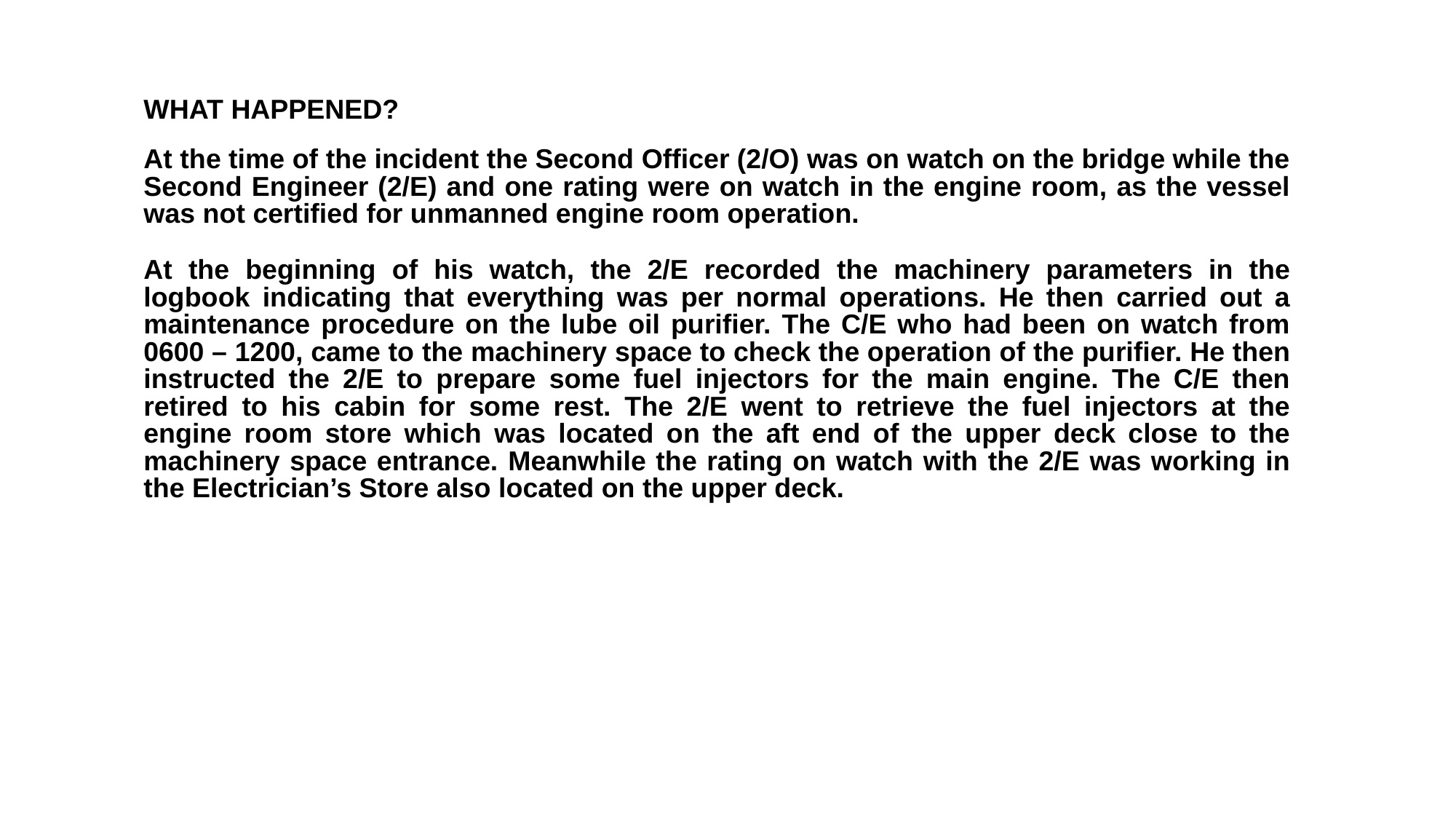

WHAT HAPPENED?
At the time of the incident the Second Officer (2/O) was on watch on the bridge while the Second Engineer (2/E) and one rating were on watch in the engine room, as the vessel was not certified for unmanned engine room operation.
At the beginning of his watch, the 2/E recorded the machinery parameters in the logbook indicating that everything was per normal operations. He then carried out a maintenance procedure on the lube oil purifier. The C/E who had been on watch from 0600 – 1200, came to the machinery space to check the operation of the purifier. He then instructed the 2/E to prepare some fuel injectors for the main engine. The C/E then retired to his cabin for some rest. The 2/E went to retrieve the fuel injectors at the engine room store which was located on the aft end of the upper deck close to the machinery space entrance. Meanwhile the rating on watch with the 2/E was working in the Electrician’s Store also located on the upper deck.